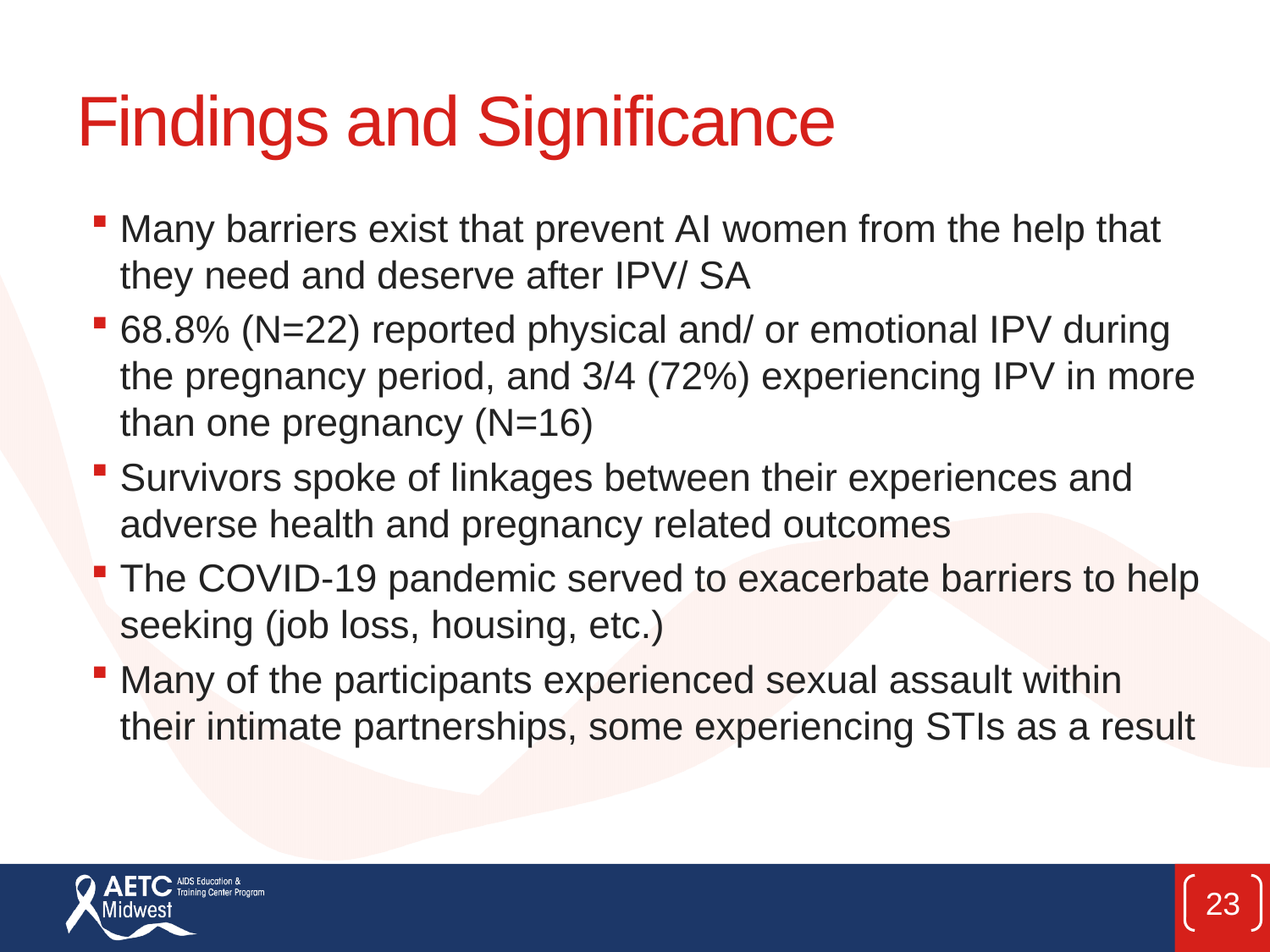

# Findings and Significance
Many barriers exist that prevent AI women from the help that they need and deserve after IPV/ SA
68.8% (N=22) reported physical and/ or emotional IPV during the pregnancy period, and 3/4 (72%) experiencing IPV in more than one pregnancy (N=16)
Survivors spoke of linkages between their experiences and adverse health and pregnancy related outcomes
The COVID-19 pandemic served to exacerbate barriers to help seeking (job loss, housing, etc.)
Many of the participants experienced sexual assault within their intimate partnerships, some experiencing STIs as a result

23